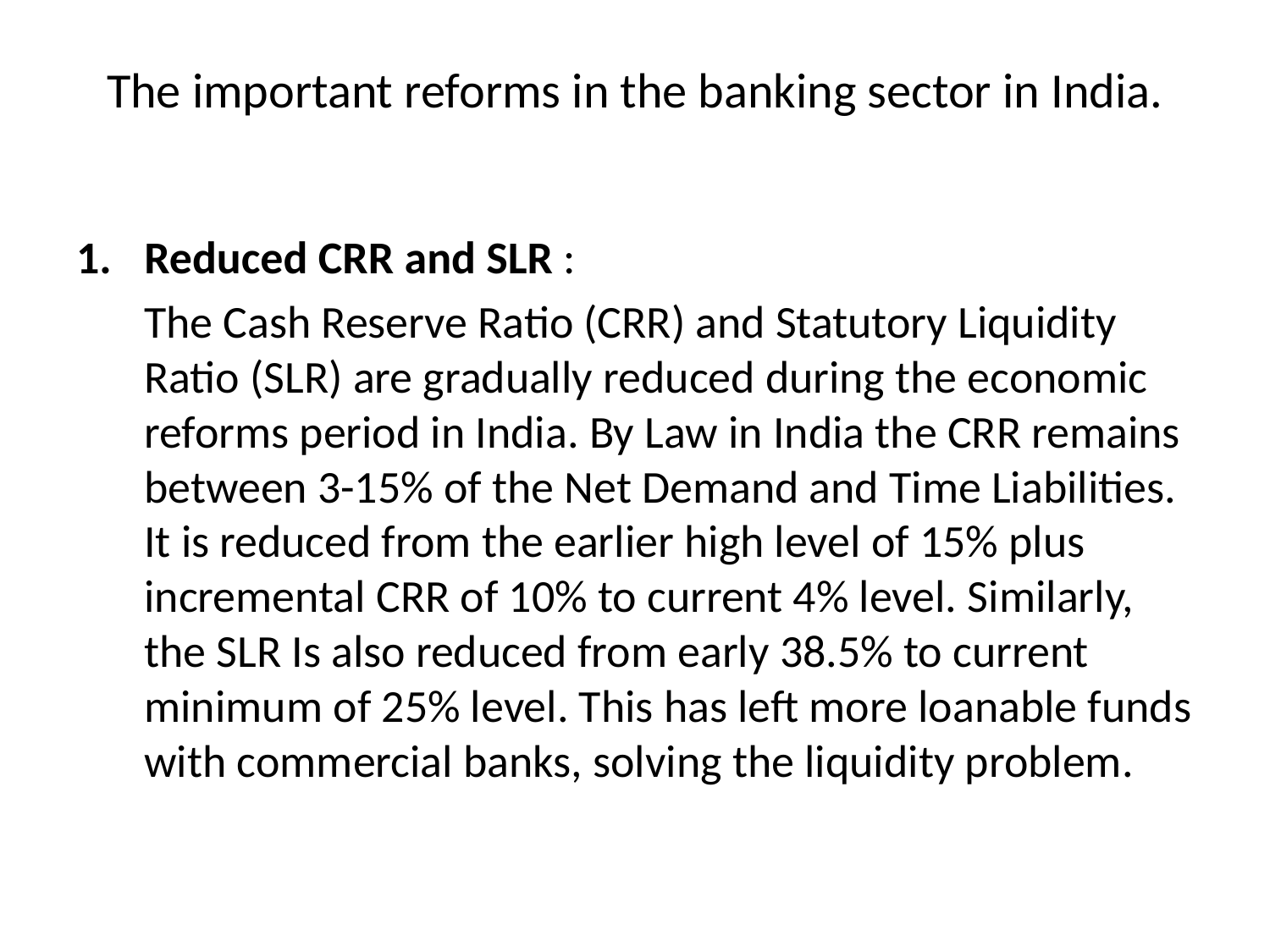

# The important reforms in the banking sector in India.
Reduced CRR and SLR :
	The Cash Reserve Ratio (CRR) and Statutory Liquidity Ratio (SLR) are gradually reduced during the economic reforms period in India. By Law in India the CRR remains between 3-15% of the Net Demand and Time Liabilities. It is reduced from the earlier high level of 15% plus incremental CRR of 10% to current 4% level. Similarly, the SLR Is also reduced from early 38.5% to current minimum of 25% level. This has left more loanable funds with commercial banks, solving the liquidity problem.